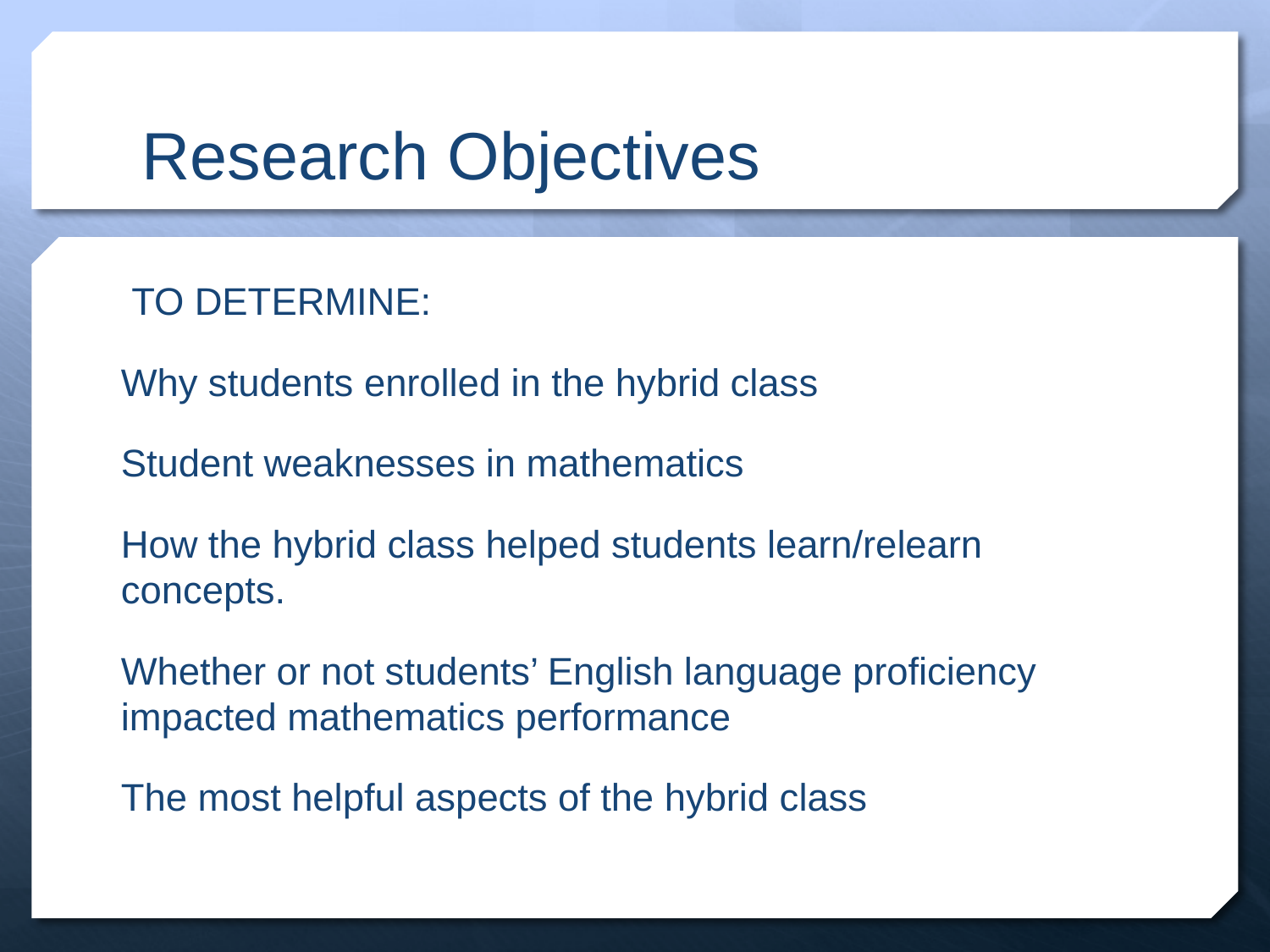

# Research Objectives
 TO DETERMINE:
Why students enrolled in the hybrid class
Student weaknesses in mathematics
How the hybrid class helped students learn/relearn concepts.
Whether or not students’ English language proficiency impacted mathematics performance
The most helpful aspects of the hybrid class